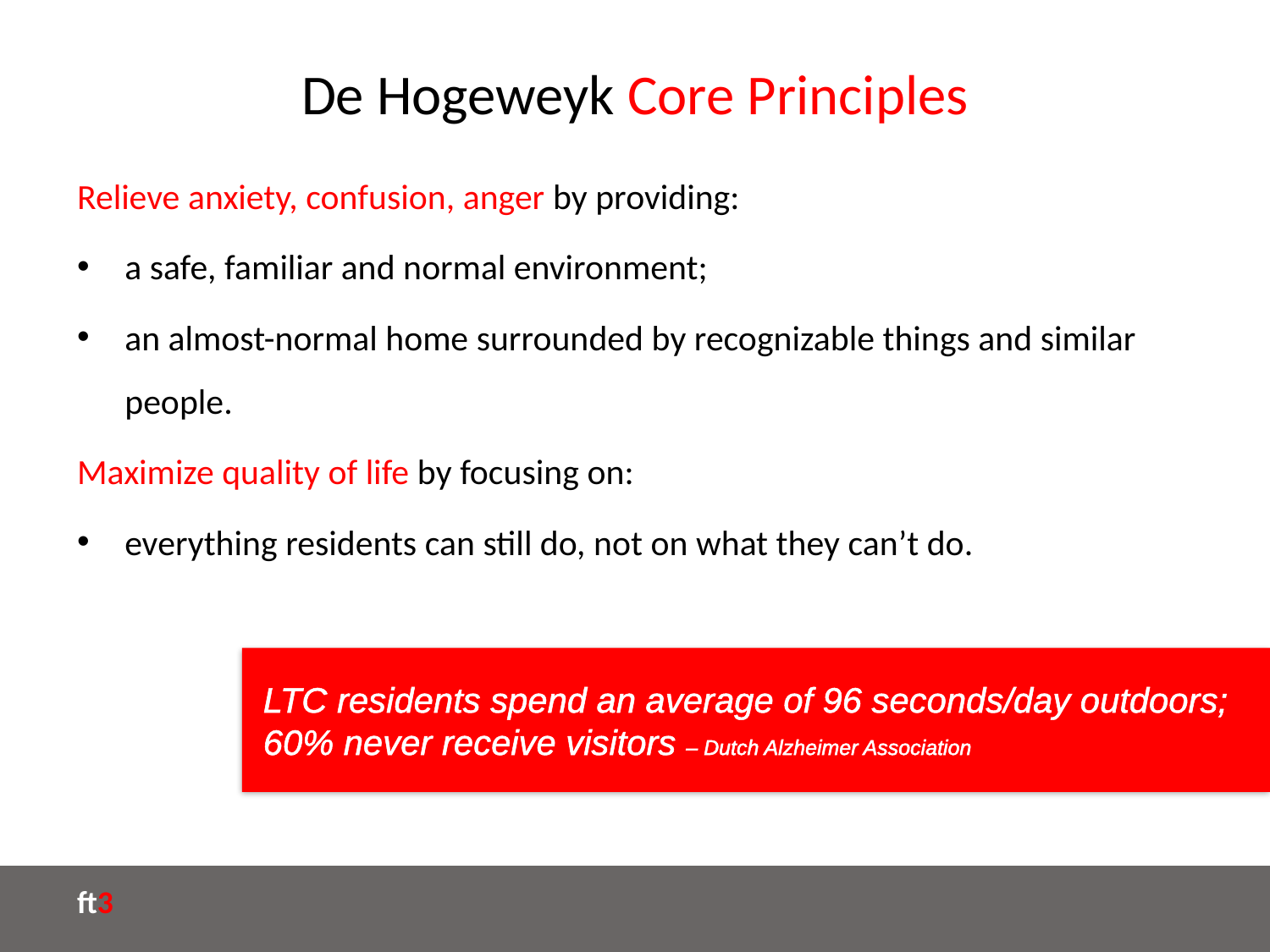

# De Hogeweyk Core Principles
Relieve anxiety, confusion, anger by providing:
a safe, familiar and normal environment;
an almost-normal home surrounded by recognizable things and similar people.
Maximize quality of life by focusing on:
everything residents can still do, not on what they can’t do.

LTC residents spend an average of 96 seconds/day outdoors;
60% never receive visitors – Dutch Alzheimer Association